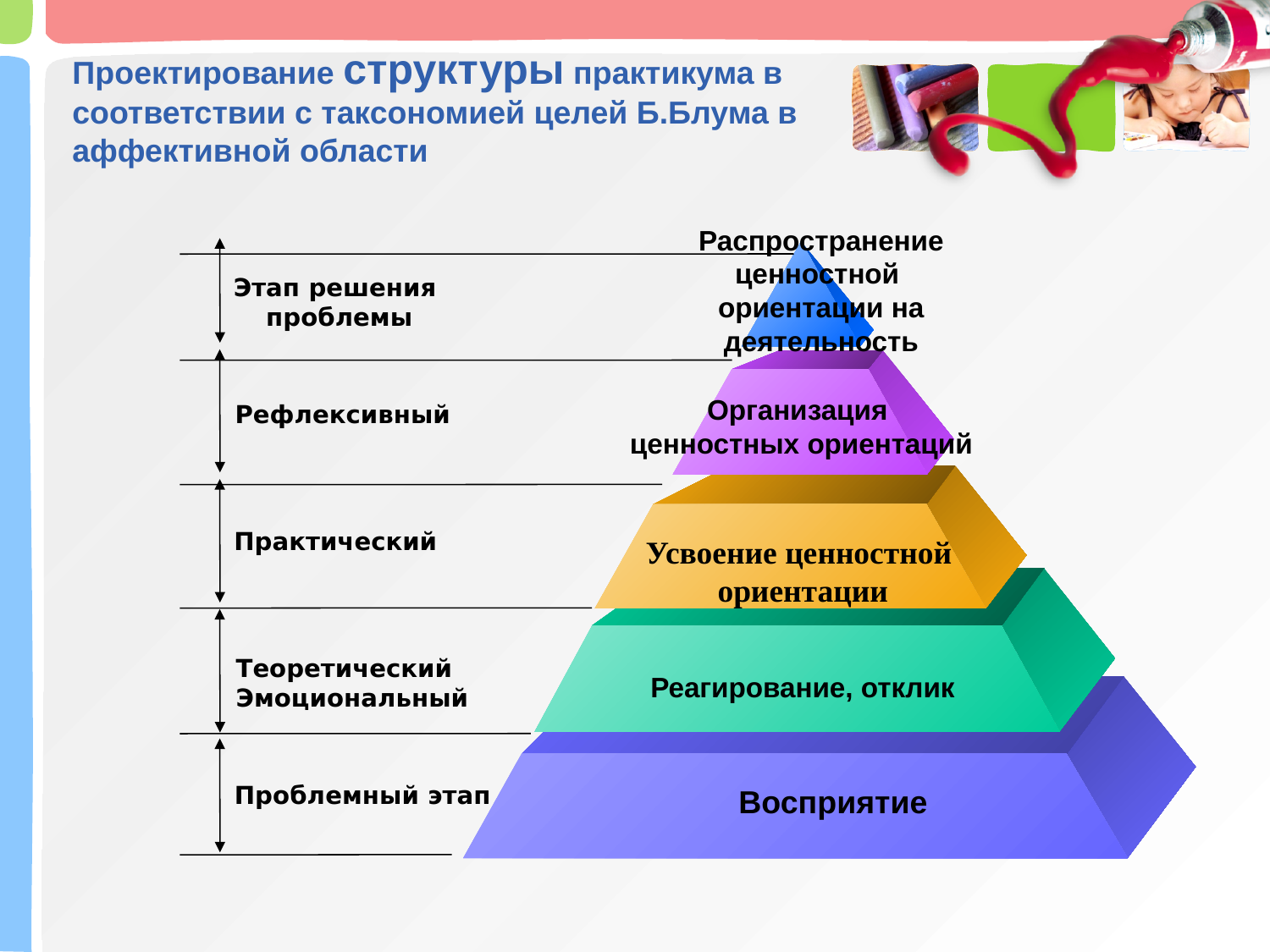

# Проектирование структуры практикума в соответствии с таксономией целей Б.Блума в аффективной области
Распространение ценностной
ориентации на деятельность

Этап решения
 проблемы

Организация
ценностных ориентаций
Рефлексивный

Практический
Усвоение ценностной
ориентации

Теоретический
Эмоциональный
Реагирование, отклик

Проблемный этап

Восприятие